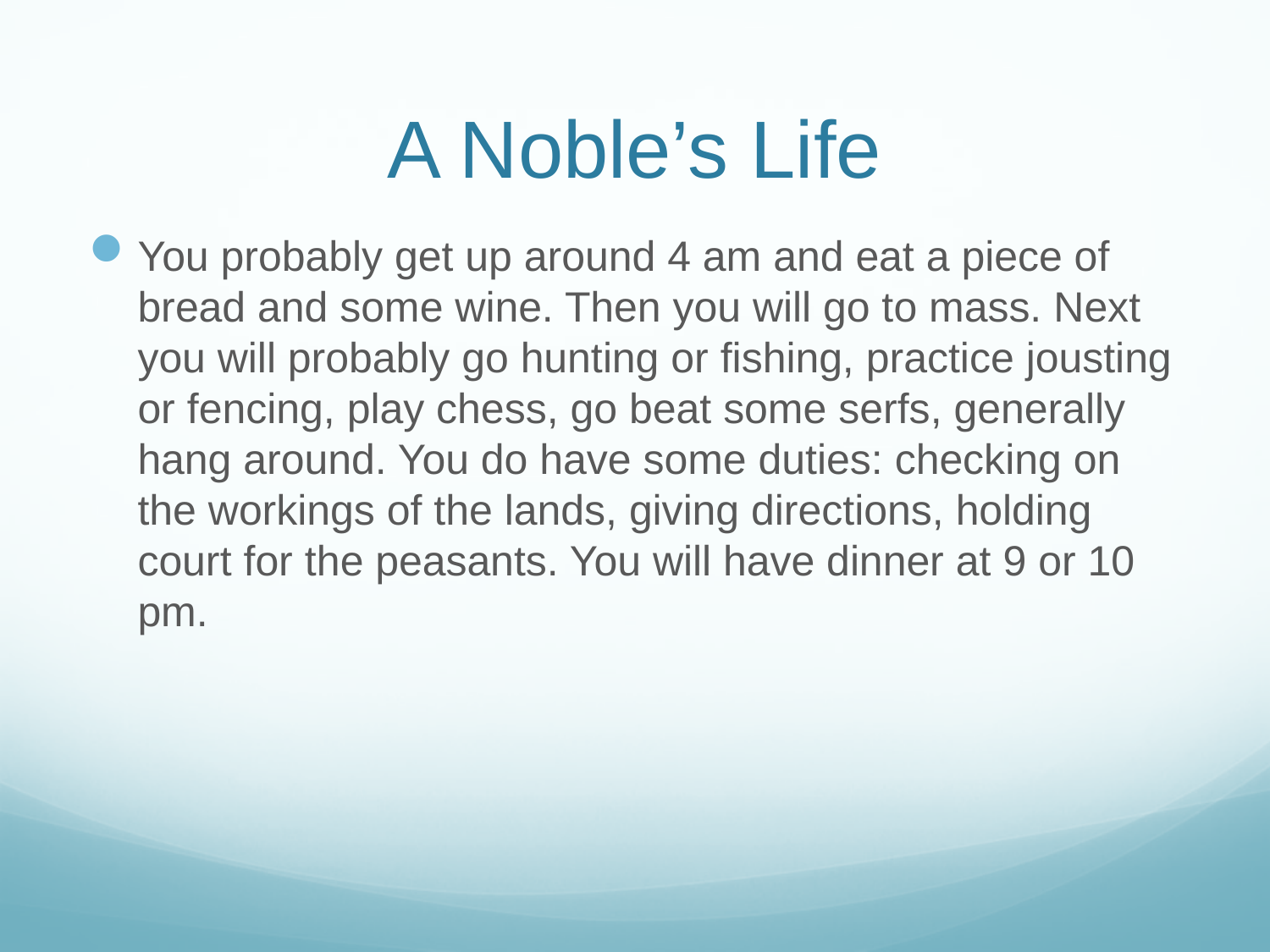

# A Noble’s Life
You probably get up around 4 am and eat a piece of bread and some wine. Then you will go to mass. Next you will probably go hunting or fishing, practice jousting or fencing, play chess, go beat some serfs, generally hang around. You do have some duties: checking on the workings of the lands, giving directions, holding court for the peasants. You will have dinner at 9 or 10 pm.